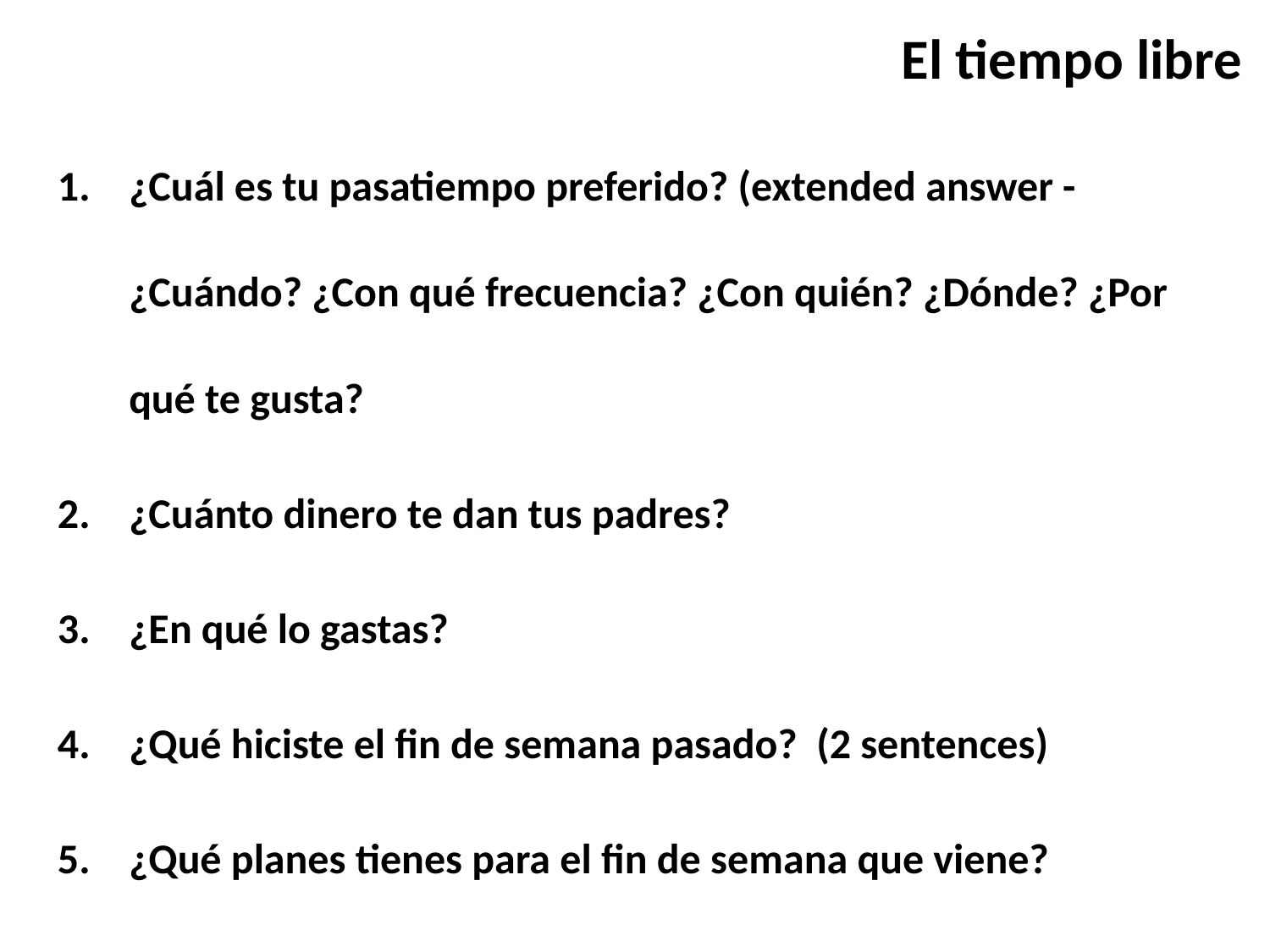

El tiempo libre
¿Cuál es tu pasatiempo preferido? (extended answer - ¿Cuándo? ¿Con qué frecuencia? ¿Con quién? ¿Dónde? ¿Por qué te gusta?
¿Cuánto dinero te dan tus padres?
¿En qué lo gastas?
¿Qué hiciste el fin de semana pasado?  (2 sentences)
¿Qué planes tienes para el fin de semana que viene?